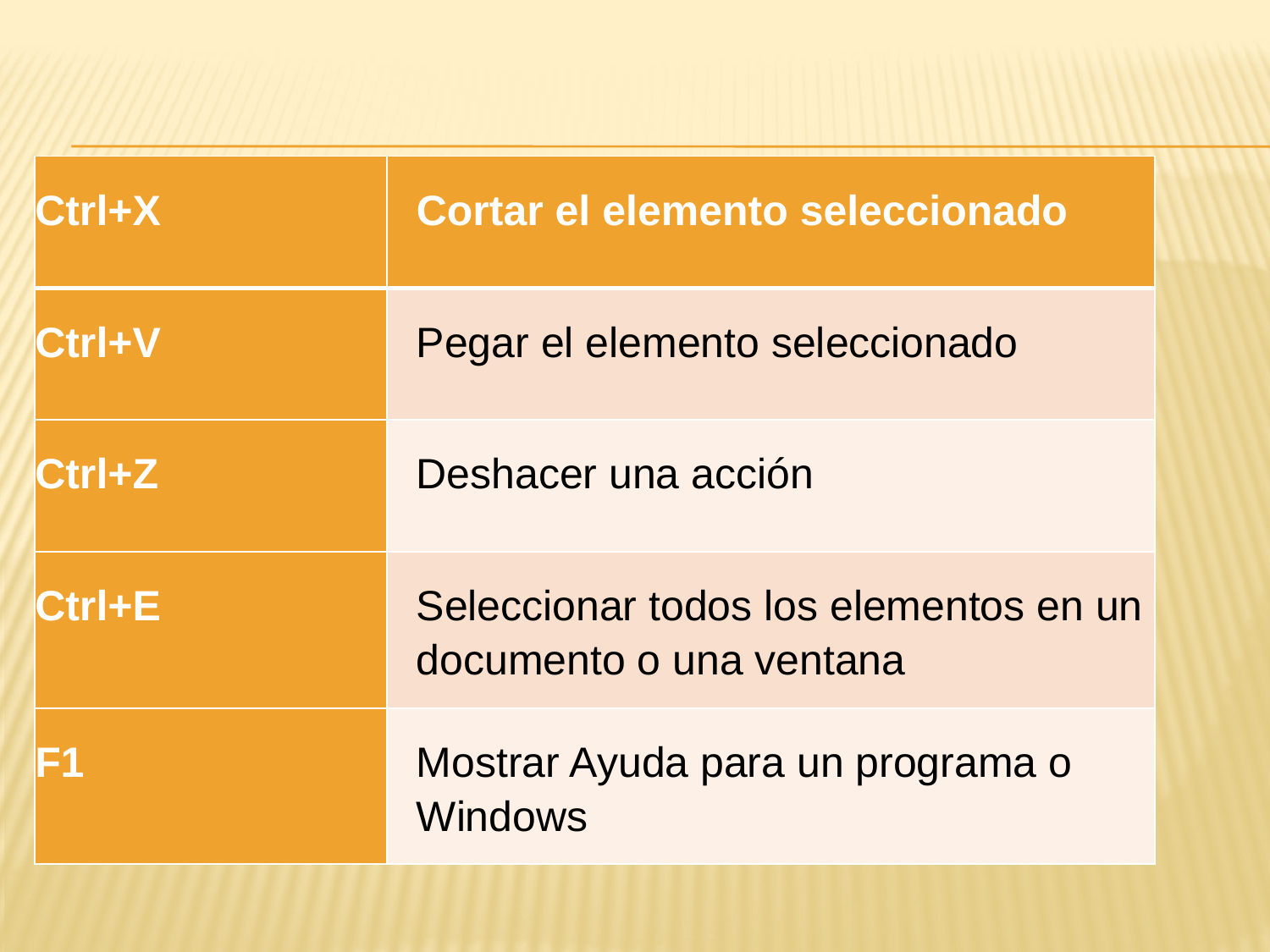

#
| Ctrl+X | Cortar el elemento seleccionado |
| --- | --- |
| Ctrl+V | Pegar el elemento seleccionado |
| Ctrl+Z | Deshacer una acción |
| Ctrl+E | Seleccionar todos los elementos en un documento o una ventana |
| F1 | Mostrar Ayuda para un programa o Windows |